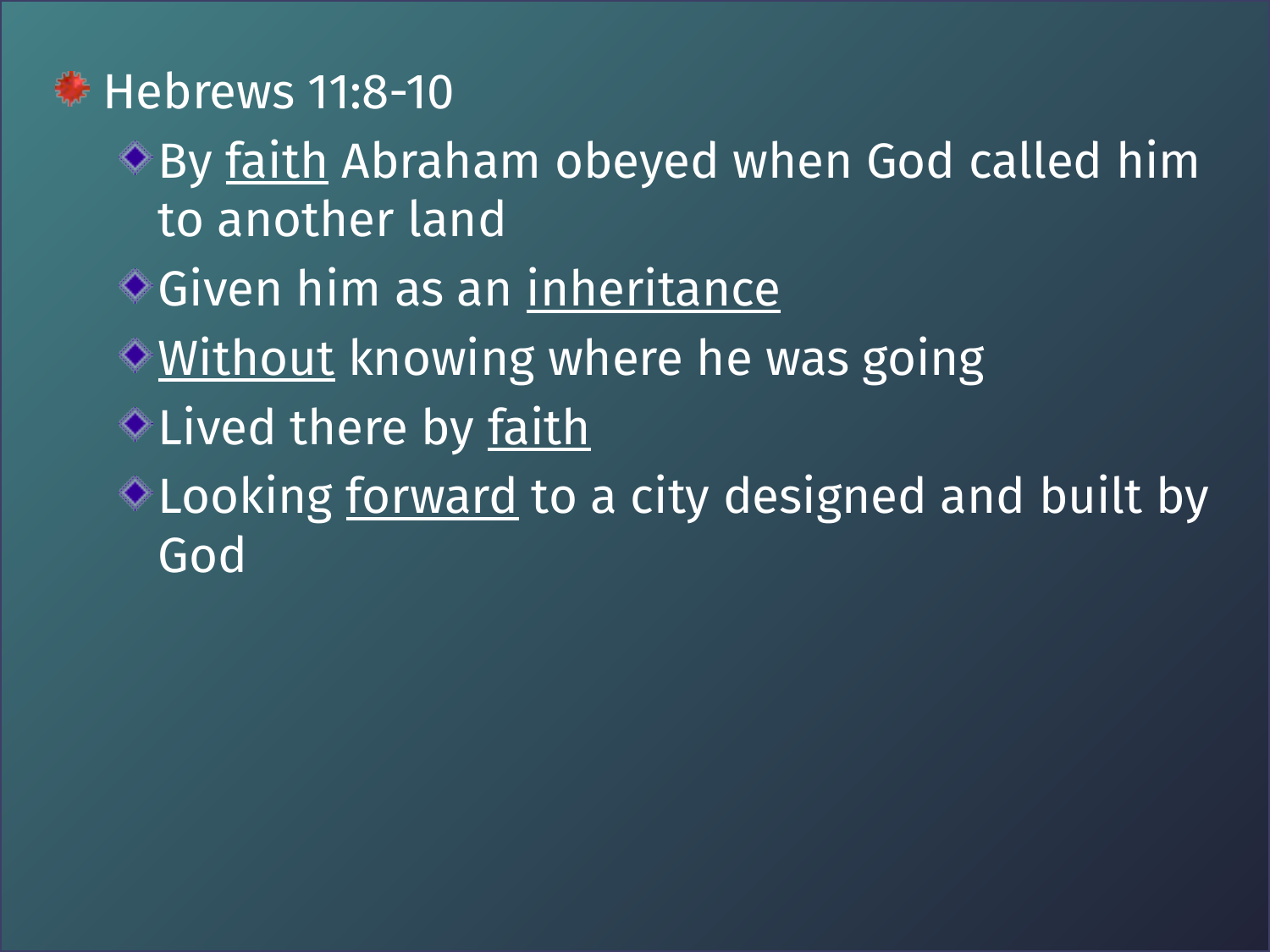

Hebrews 11:8-10
By faith Abraham obeyed when God called him to another land
Given him as an inheritance
Without knowing where he was going
Lived there by faith
Looking forward to a city designed and built by God